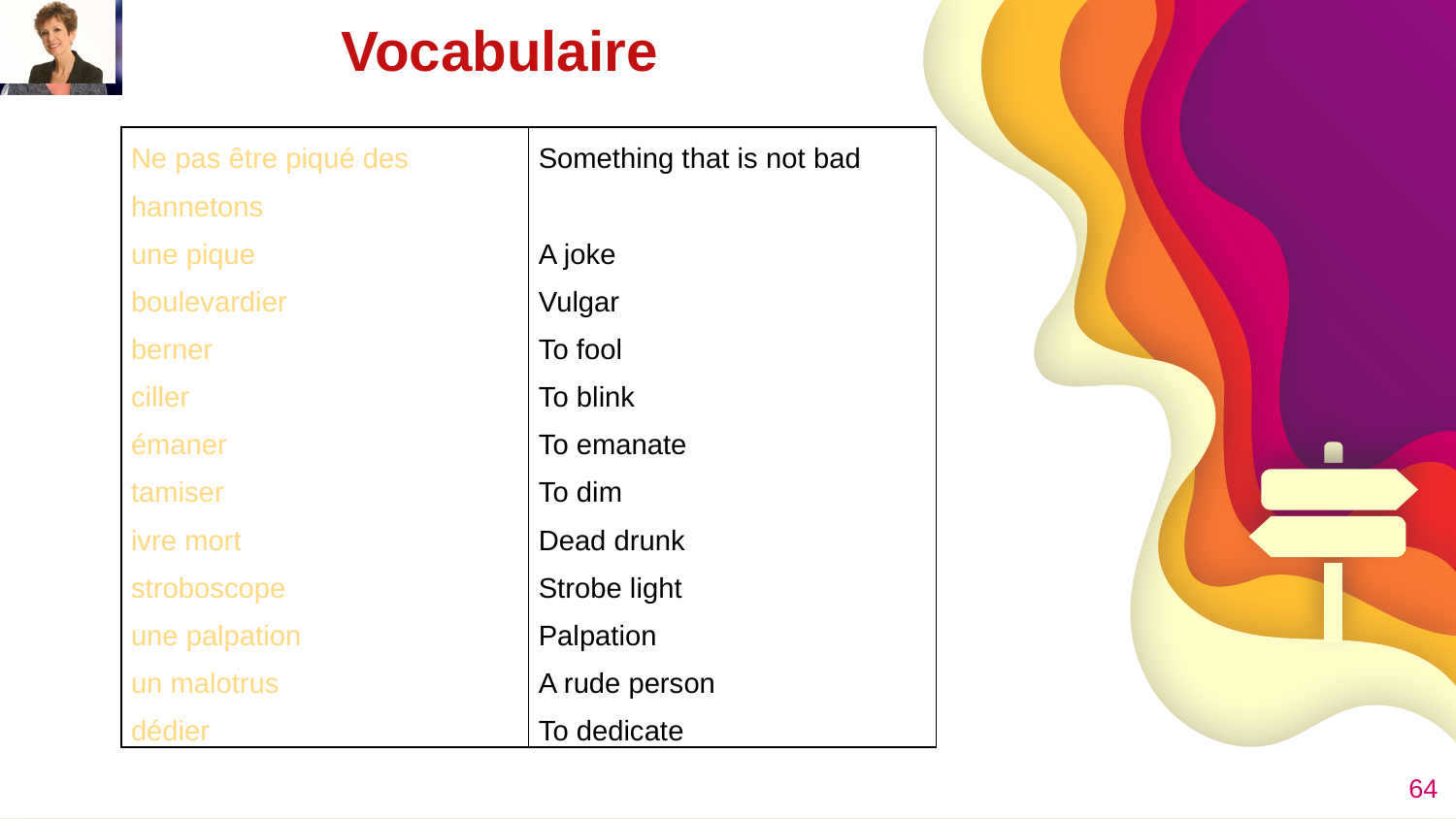

# Vocabulaire
| Ne pas être piqué des hannetons une pique boulevardier berner ciller émaner tamiser ivre mort stroboscope une palpation un malotrus dédier | Something that is not bad A joke Vulgar To fool To blink To emanate To dim Dead drunk Strobe light Palpation A rude person To dedicate |
| --- | --- |

64